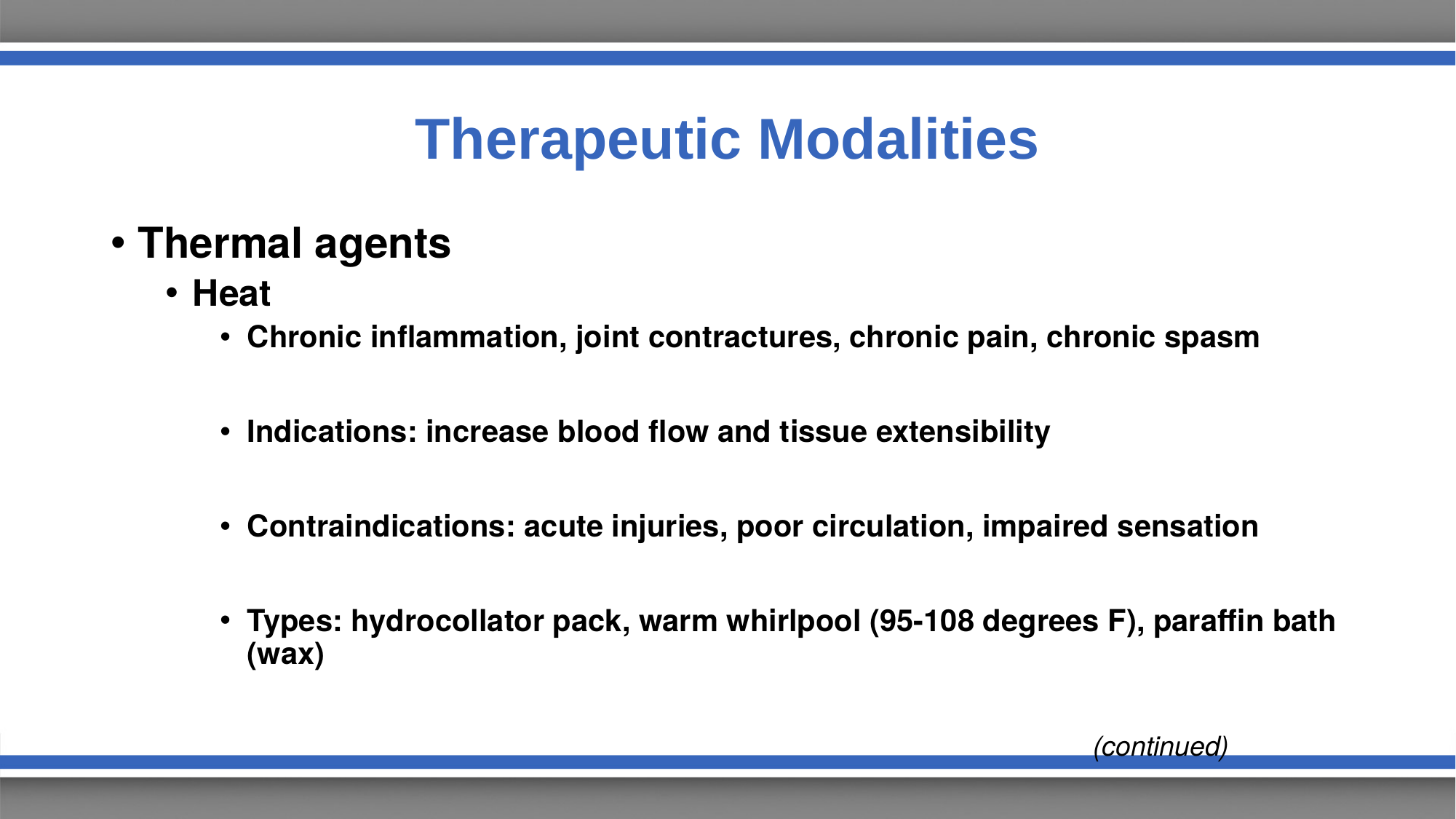

# Therapeutic Modalities
Thermal agents
Heat
Chronic inflammation, joint contractures, chronic pain, chronic spasm

Indications: increase blood flow and tissue extensibility

Contraindications: acute injuries, poor circulation, impaired sensation

Types: hydrocollator pack, warm whirlpool (95-108 degrees F), paraffin bath (wax)

					(continued)